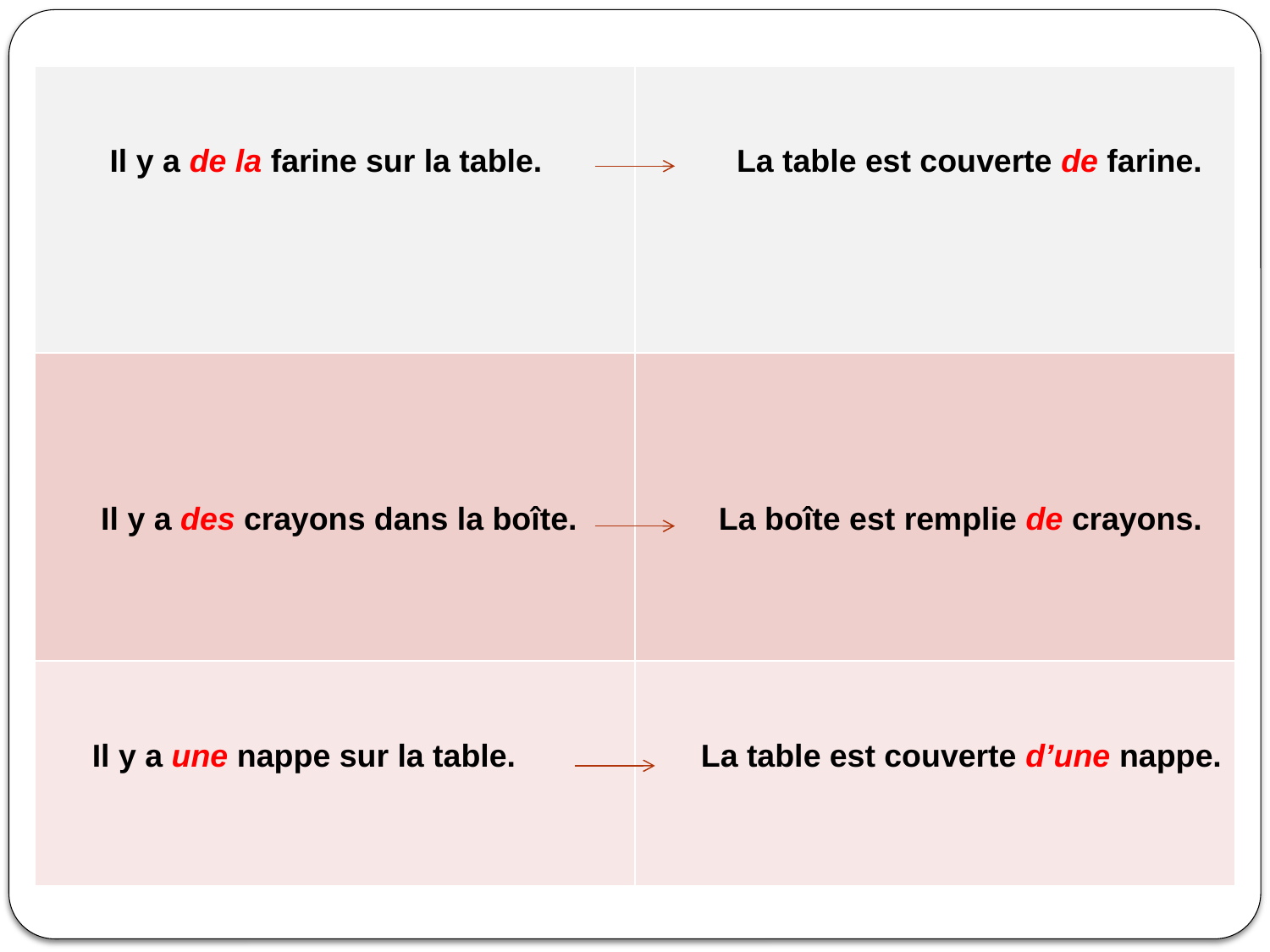

| Il y a de la farine sur la table. | La table est couverte de farine. |
| --- | --- |
| Il y a des crayons dans la boîte. | La boîte est remplie de crayons. |
| Il y a une nappe sur la table. | La table est couverte d’une nappe. |